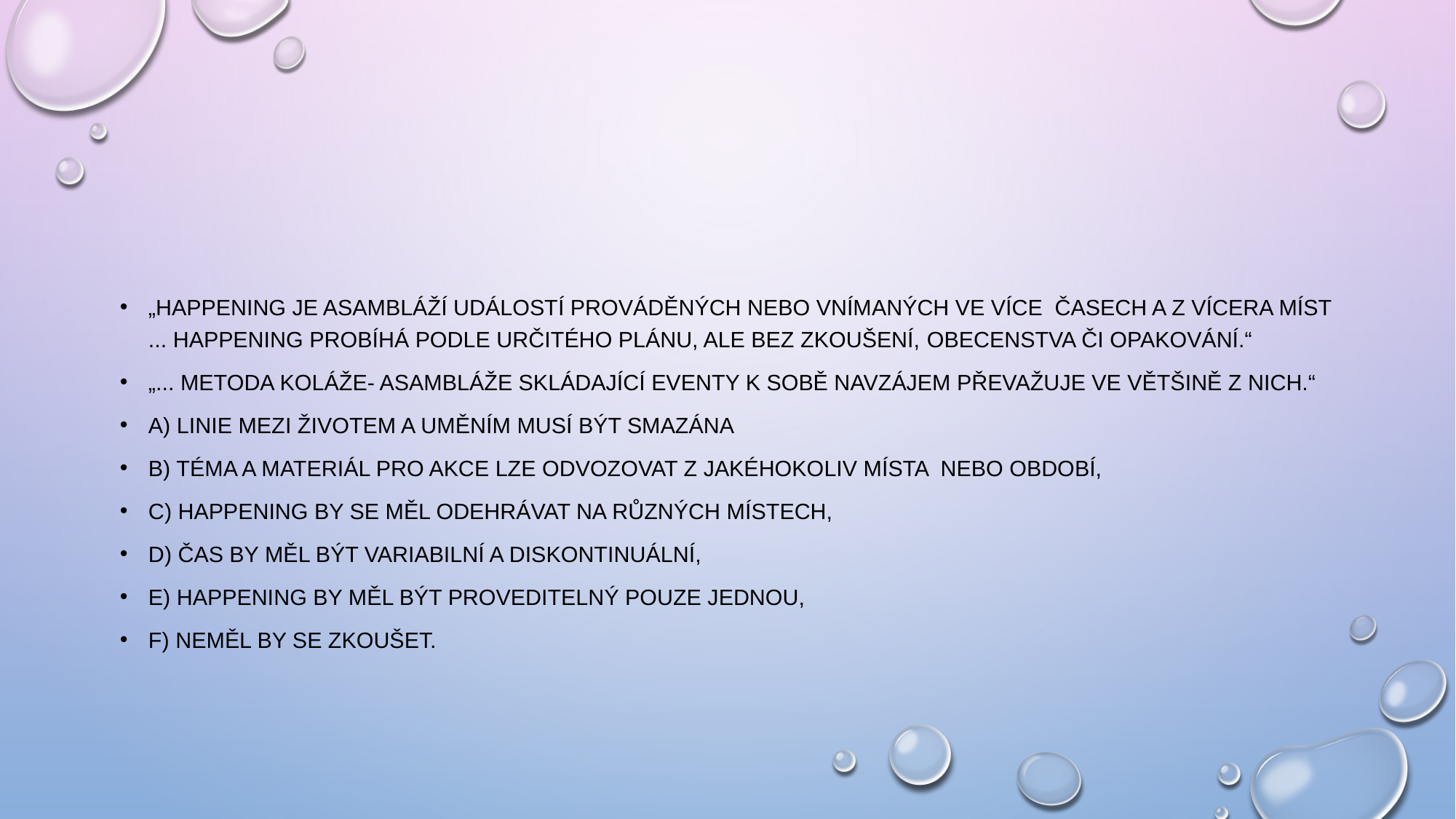

#
„Happening je asambláží událostí prováděných nebo vnímaných ve více  časech a z vícera míst ... Happening probíhá podle určitého plánu, ale bez zkoušení, obecenstva či opakování.“
„... Metoda koláže- asambláže skládající eventy k sobě navzájem převažuje ve většině z nich.“
a) linie mezi životem a uměním musí být smazána
b) téma a materiál pro akce lze odvozovat z jakéhokoliv místa  nebo období,
c) happening by se měl odehrávat na různých místech,
d) čas by měl být variabilní a diskontinuální,
e) happening by měl být proveditelný pouze jednou,
f) neměl by se zkoušet.